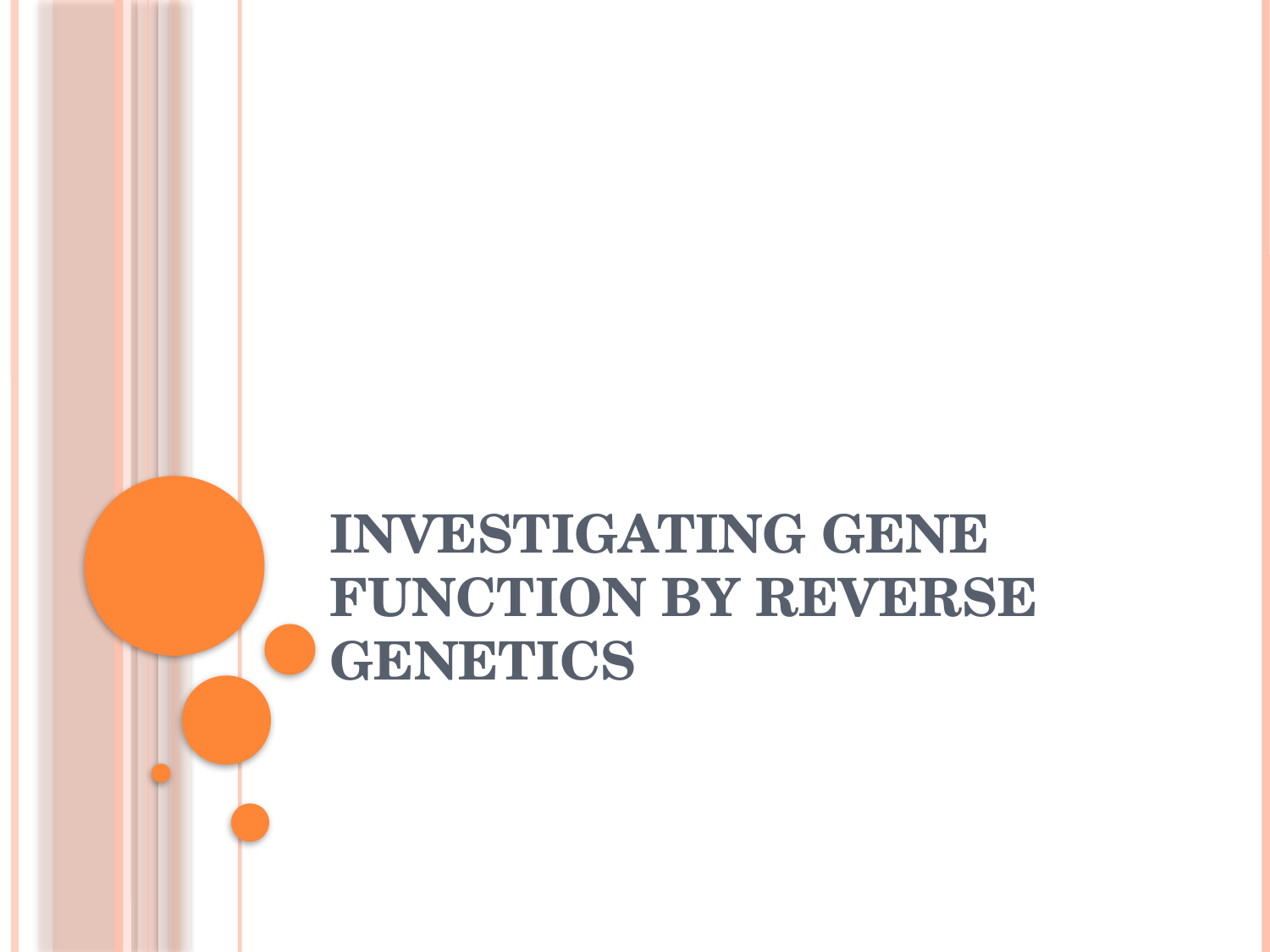

# Investigating gene function by reverse genetics